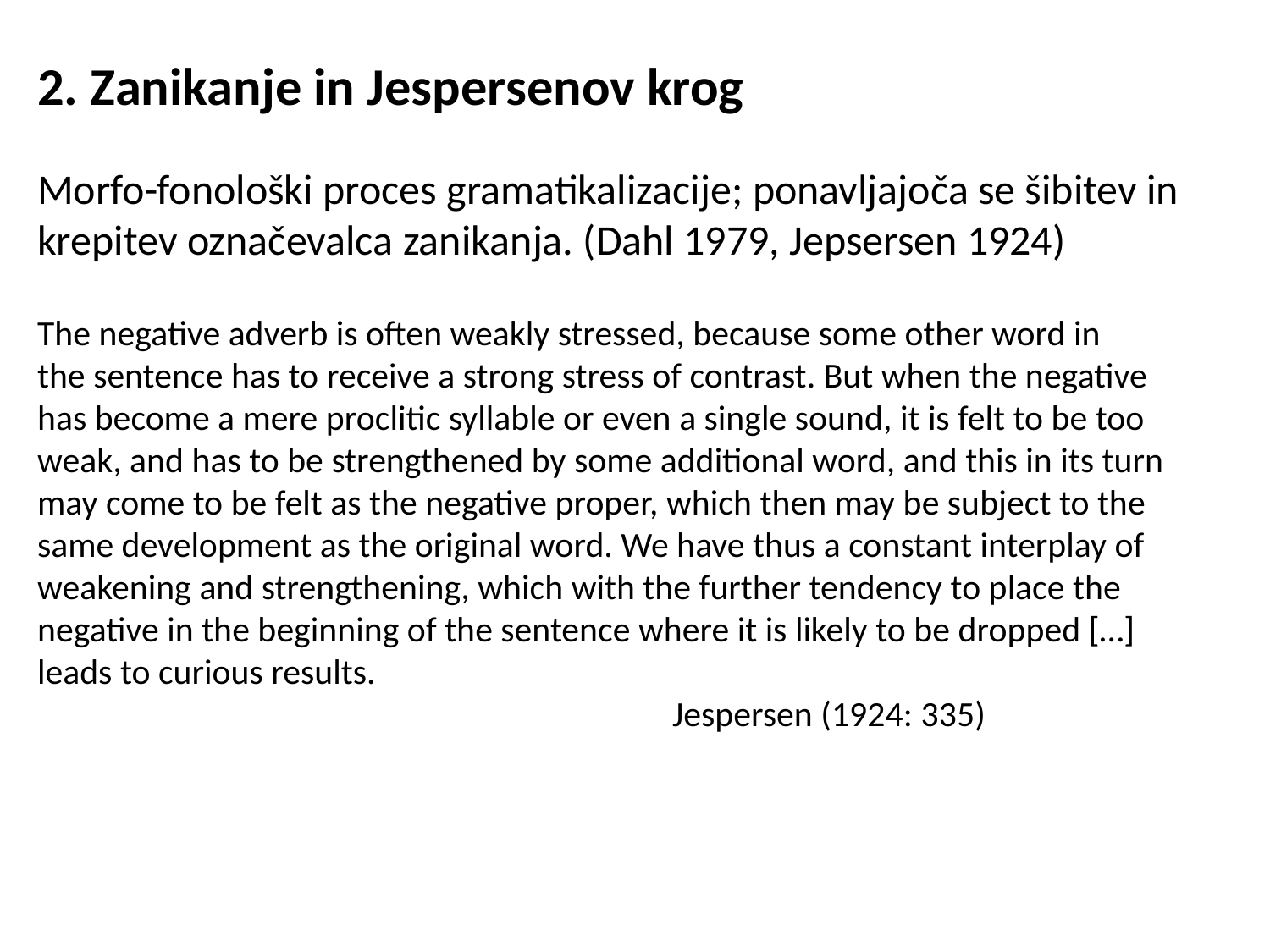

2. Zanikanje in Jespersenov krog

Morfo-fonološki proces gramatikalizacije; ponavljajoča se šibitev in
krepitev označevalca zanikanja. (Dahl 1979, Jepsersen 1924)

The negative adverb is often weakly stressed, because some other word in
the sentence has to receive a strong stress of contrast. But when the negative
has become a mere proclitic syllable or even a single sound, it is felt to be too
weak, and has to be strengthened by some additional word, and this in its turn
may come to be felt as the negative proper, which then may be subject to the
same development as the original word. We have thus a constant interplay of
weakening and strengthening, which with the further tendency to place the
negative in the beginning of the sentence where it is likely to be dropped […]
leads to curious results.
					Jespersen (1924: 335)